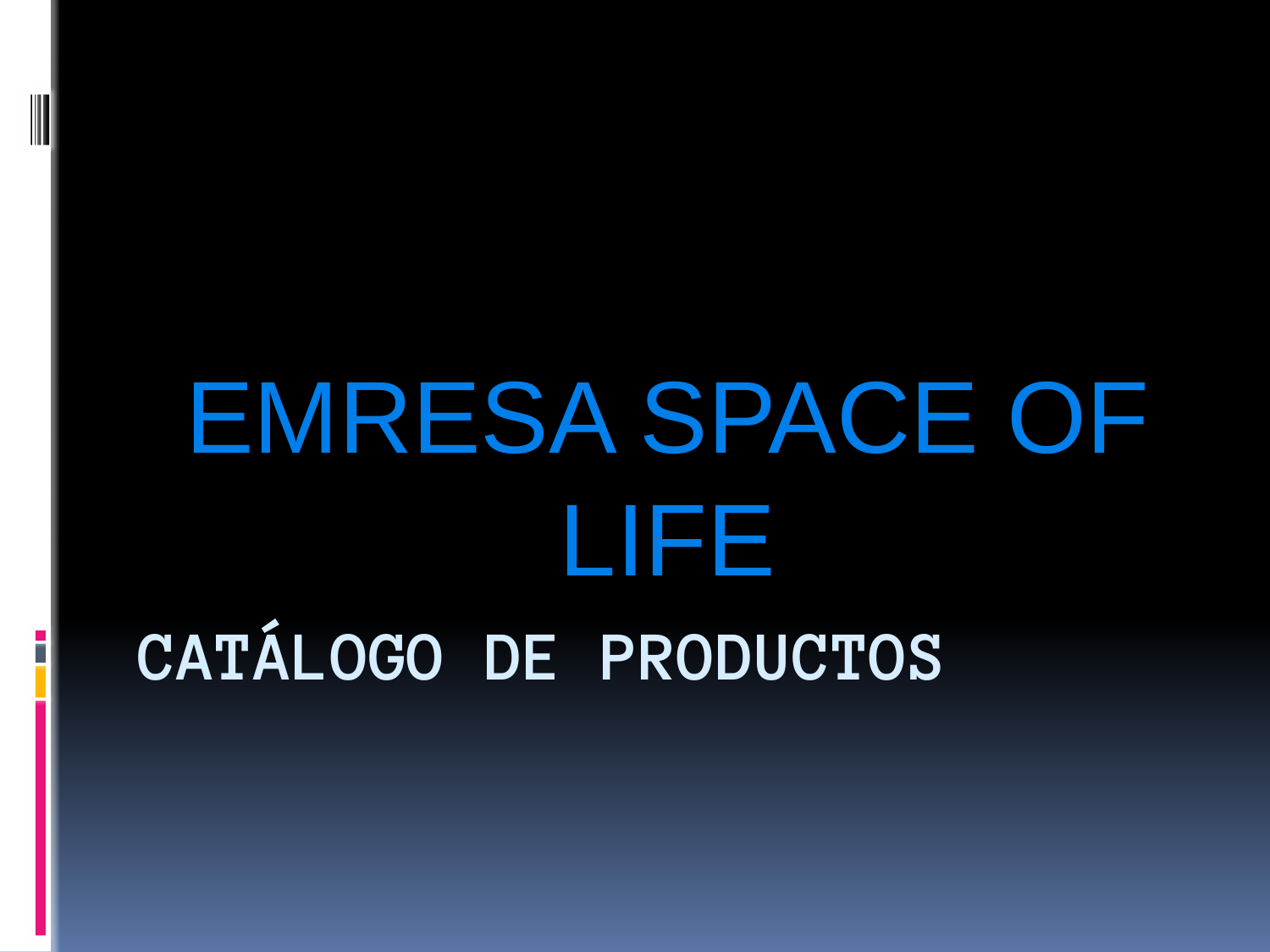

EMRESA SPACE OF LIFE
# Catálogo de productos